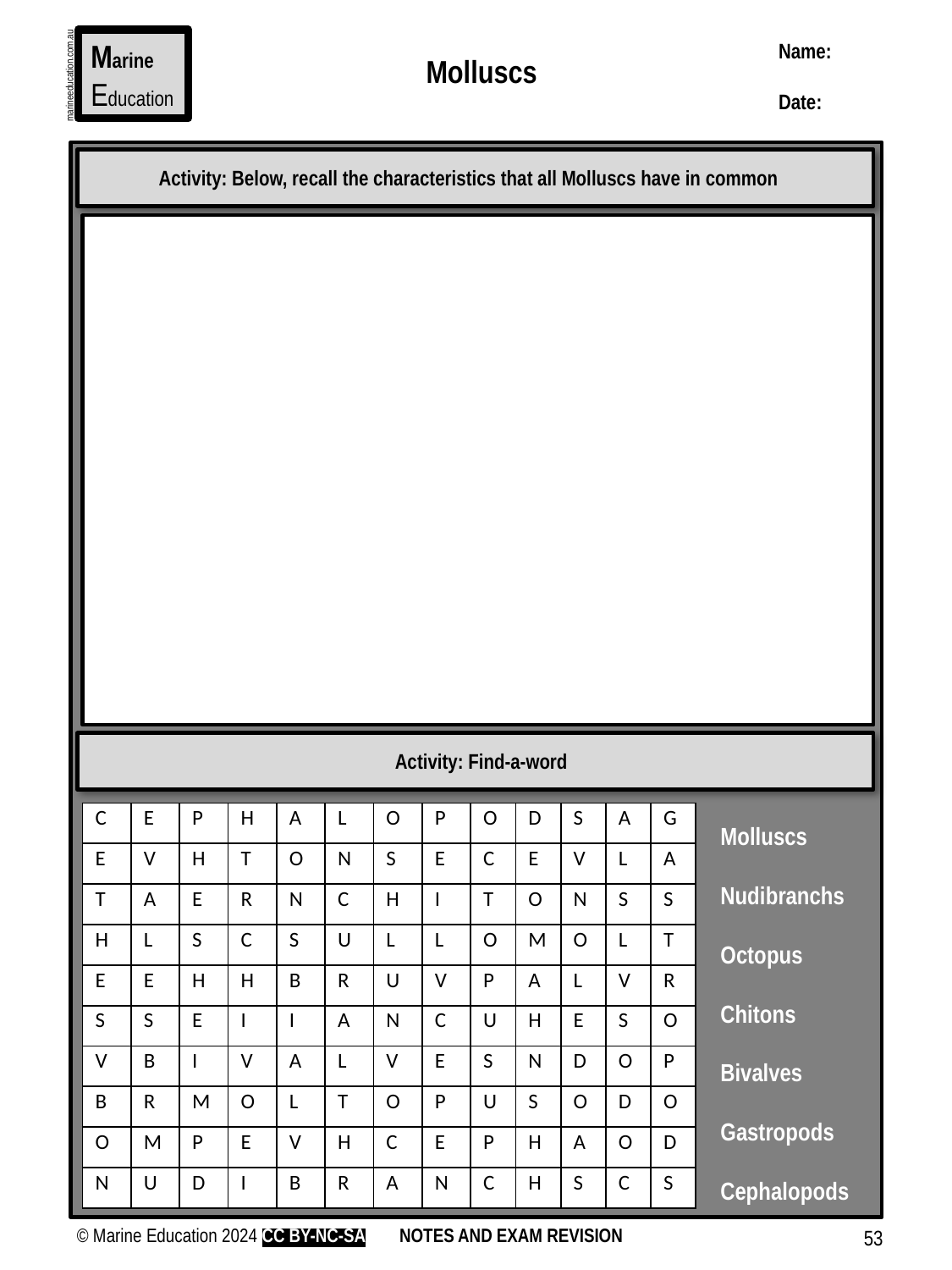

Marine
Education
Name:

Date:
marineeducation.com.au
Molluscs

Activity: Below, recall the characteristics that all Molluscs have in common

Activity: Find-a-word
Molluscs
Nudibranchs
Octopus
Chitons
Bivalves
Gastropods
Cephalopods
| C | E | P | H | A | L | O | P | O | D | S | A | G |
| --- | --- | --- | --- | --- | --- | --- | --- | --- | --- | --- | --- | --- |
| E | V | H | T | O | N | S | E | C | E | V | L | A |
| T | A | E | R | N | C | H | I | T | O | N | S | S |
| H | L | S | C | S | U | L | L | O | M | O | L | T |
| E | E | H | H | B | R | U | V | P | A | L | V | R |
| S | S | E | I | I | A | N | C | U | H | E | S | O |
| V | B | I | V | A | L | V | E | S | N | D | O | P |
| B | R | M | O | L | T | O | P | U | S | O | D | O |
| O | M | P | E | V | H | C | E | P | H | A | O | D |
| N | U | D | I | B | R | A | N | C | H | S | C | S |
© Marine Education 2024 CC BY-NC-SA
NOTES AND EXAM REVISION
53